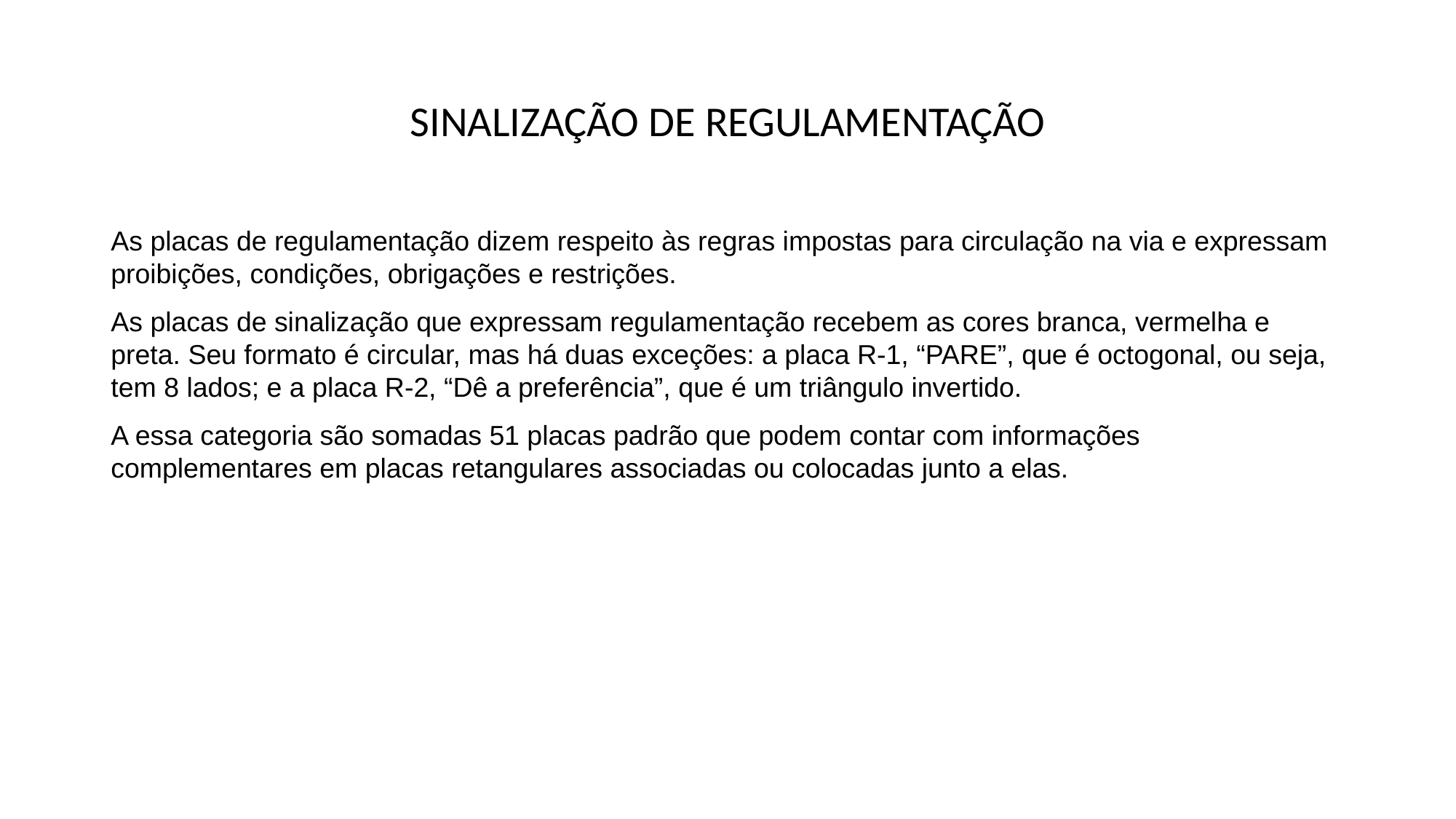

# SINALIZAÇÃO DE REGULAMENTAÇÃO
As placas de regulamentação dizem respeito às regras impostas para circulação na via e expressam proibições, condições, obrigações e restrições.
As placas de sinalização que expressam regulamentação recebem as cores branca, vermelha e preta. Seu formato é circular, mas há duas exceções: a placa R-1, “PARE”, que é octogonal, ou seja, tem 8 lados; e a placa R-2, “Dê a preferência”, que é um triângulo invertido.
A essa categoria são somadas 51 placas padrão que podem contar com informações complementares em placas retangulares associadas ou colocadas junto a elas.